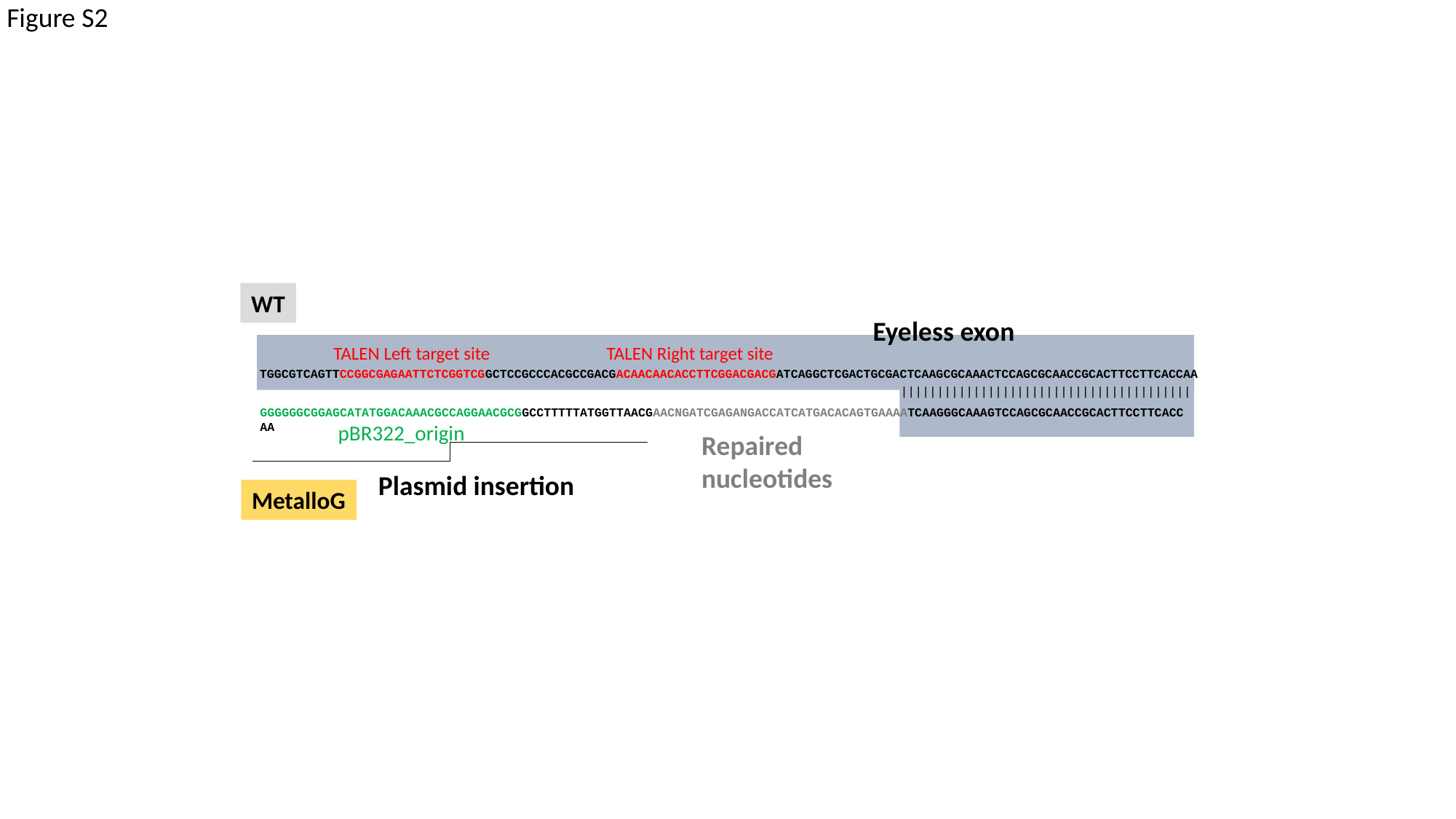

Figure S2
WT
Eyeless exon

TALEN Left target site
TALEN Right target site
TGGCGTCAGTTCCGGCGAGAATTCTCGGTCGGCTCCGCCCACGCCGACGACAACAACACCTTCGGACGACGATCAGGCTCGACTGCGACTCAAGCGCAAACTCCAGCGCAACCGCACTTCCTTCACCAA

||||||||||||||||||||||||||||||||||||||||
GGGGGGCGGAGCATATGGACAAACGCCAGGAACGCGGCCTTTTTATGGTTAACGAACNGATCGAGANGACCATCATGACACAGTGAAAATCAAGGGCAAAGTCCAGCGCAACCGCACTTCCTTCACCAA
pBR322_origin
Repaired
nucleotides
Plasmid insertion
MetalloG